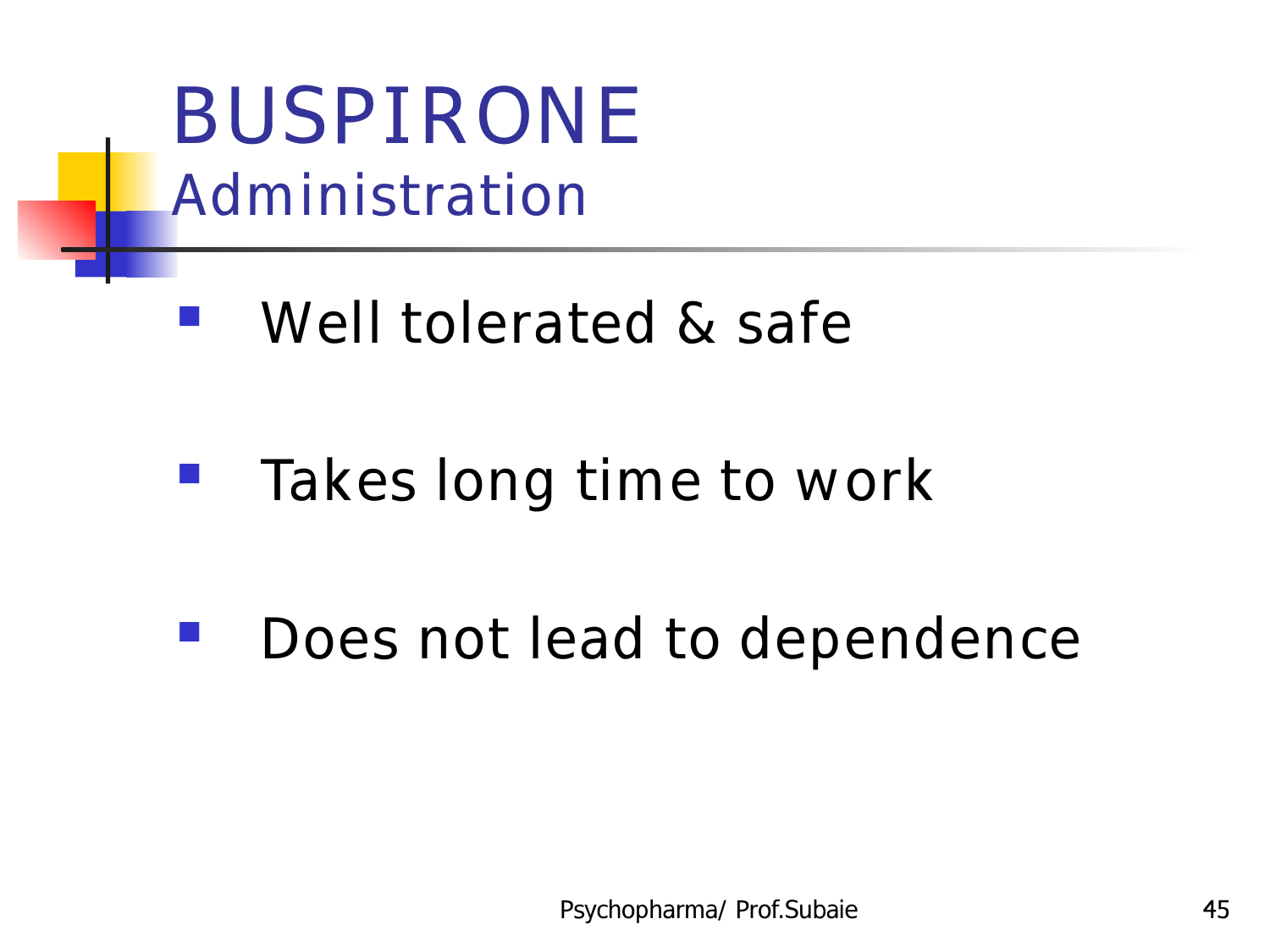

# BUSPIRONE Administration
Well tolerated & safe

Takes long time to work

Does not lead to dependence

Psychopharma/ Prof.Subaie
45